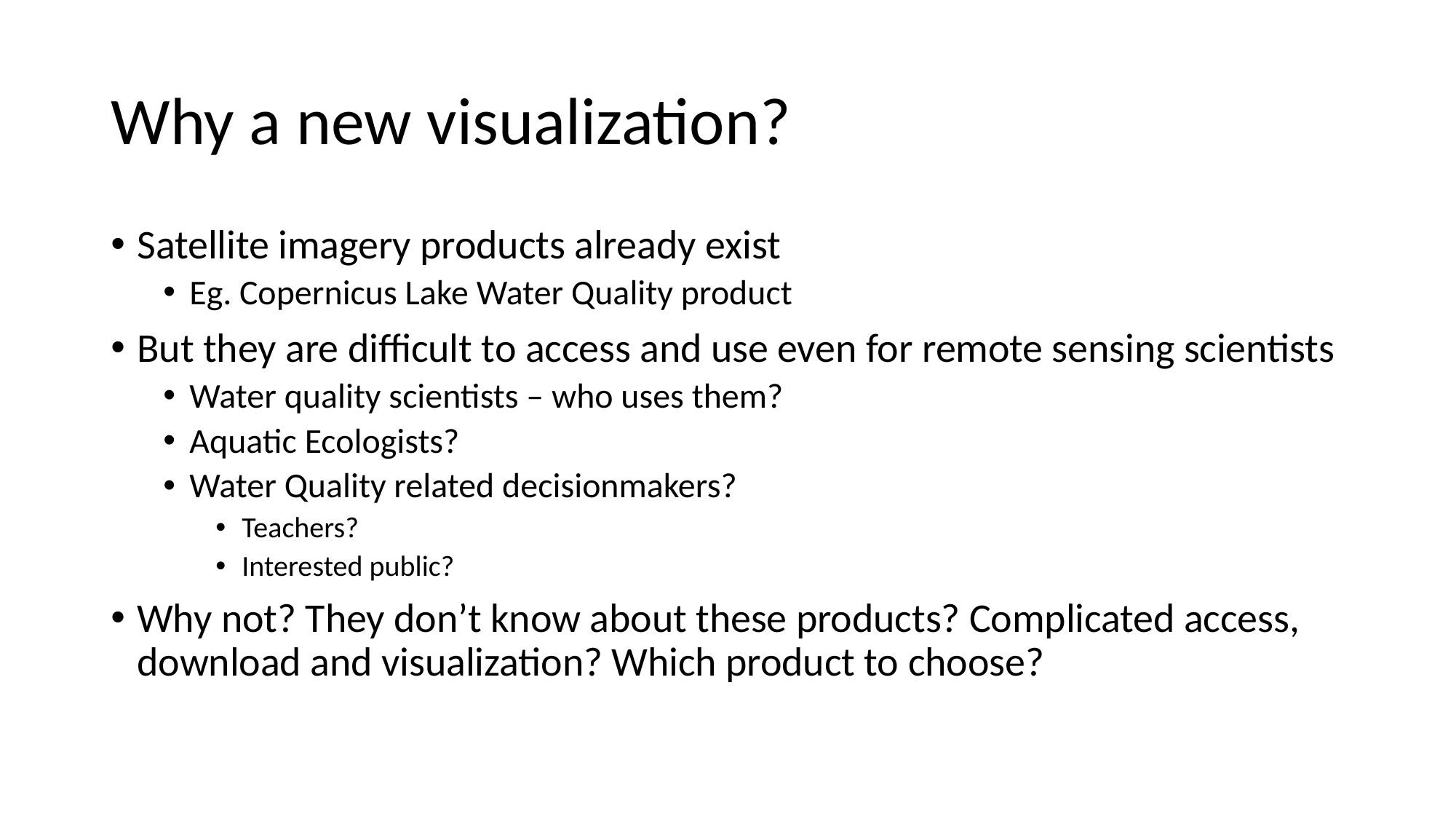

# Why a new visualization?
Satellite imagery products already exist
Eg. Copernicus Lake Water Quality product
But they are difficult to access and use even for remote sensing scientists
Water quality scientists – who uses them?
Aquatic Ecologists?
Water Quality related decisionmakers?
Teachers?
Interested public?
Why not? They don’t know about these products? Complicated access, download and visualization? Which product to choose?